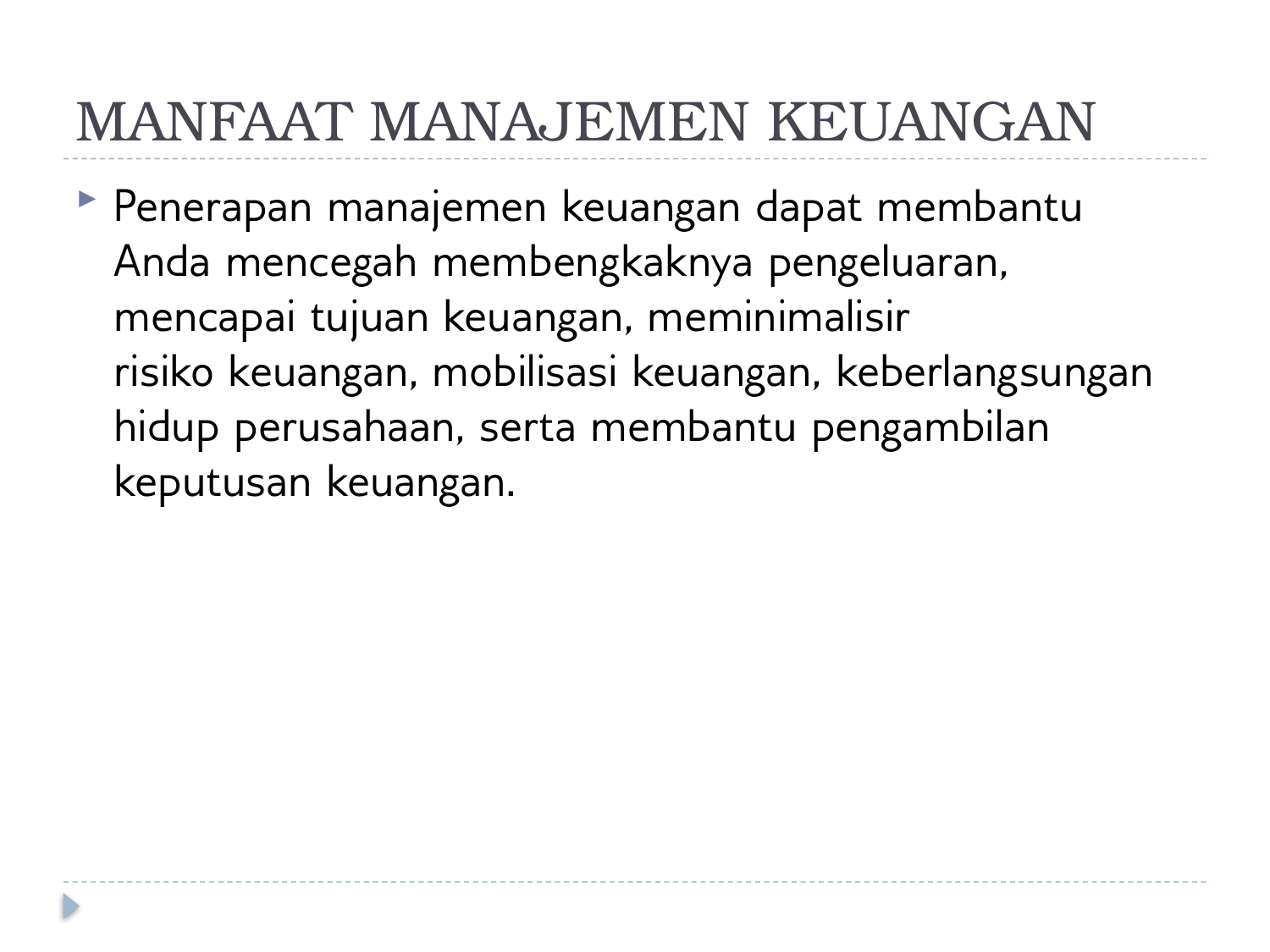

# MANFAAT MANAJEMEN KEUANGAN
Penerapan manajemen keuangan dapat membantu Anda mencegah membengkaknya pengeluaran, mencapai tujuan keuangan, meminimalisir risiko keuangan, mobilisasi keuangan, keberlangsungan hidup perusahaan, serta membantu pengambilan keputusan keuangan.